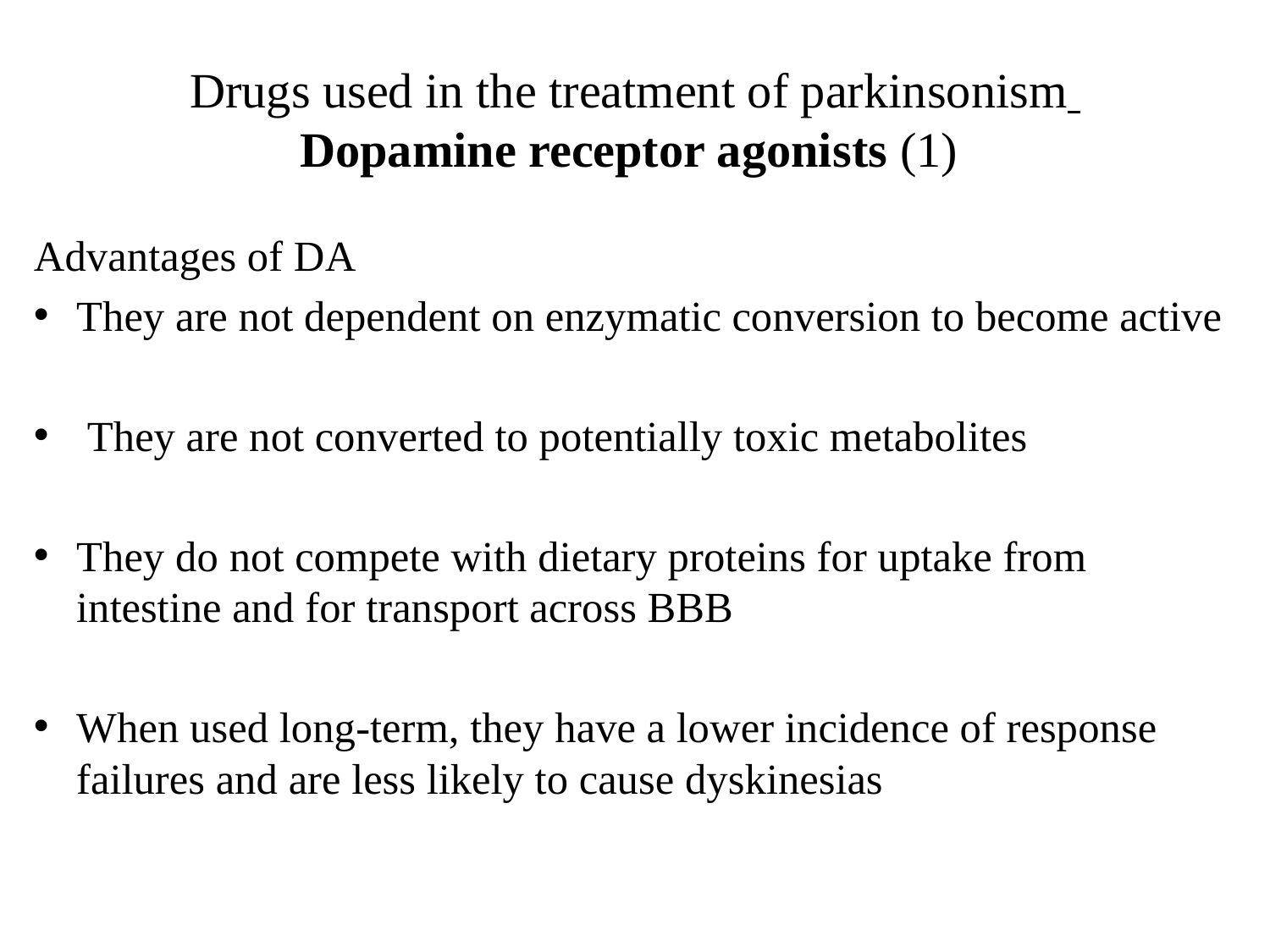

# Drugs used in the treatment of parkinsonism Dopamine receptor agonists (1)
Advantages of DA
They are not dependent on enzymatic conversion to become active

 They are not converted to potentially toxic metabolites

They do not compete with dietary proteins for uptake from intestine and for transport across BBB

When used long-term, they have a lower incidence of response failures and are less likely to cause dyskinesias